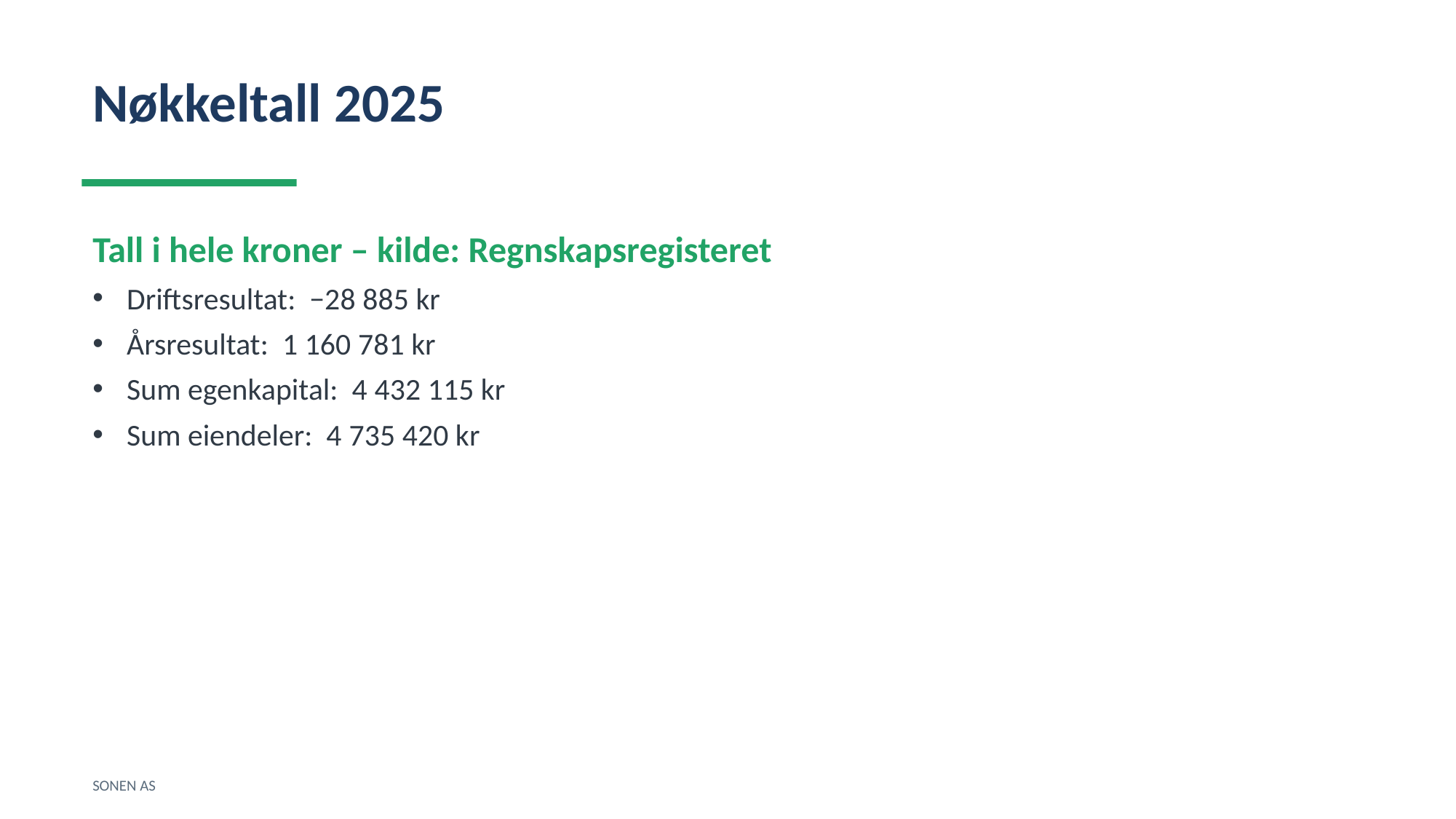

Nøkkeltall 2025

Tall i hele kroner – kilde: Regnskapsregisteret
Driftsresultat:  −28 885 kr
Årsresultat:  1 160 781 kr
Sum egenkapital:  4 432 115 kr
Sum eiendeler:  4 735 420 kr
SONEN AS